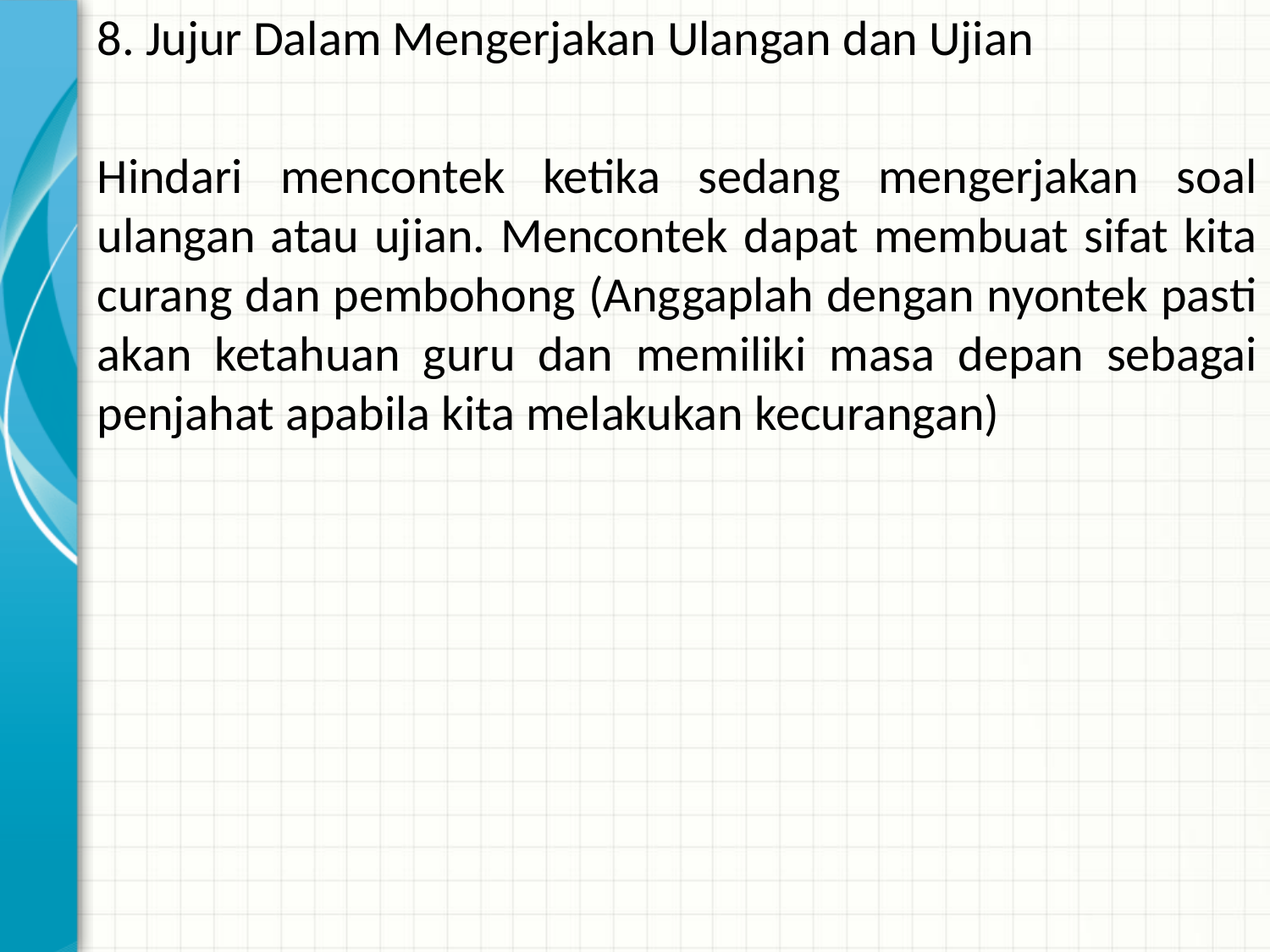

8. Jujur Dalam Mengerjakan Ulangan dan Ujian

Hindari mencontek ketika sedang mengerjakan soal ulangan atau ujian. Mencontek dapat membuat sifat kita curang dan pembohong (Anggaplah dengan nyontek pasti akan ketahuan guru dan memiliki masa depan sebagai penjahat apabila kita melakukan kecurangan)